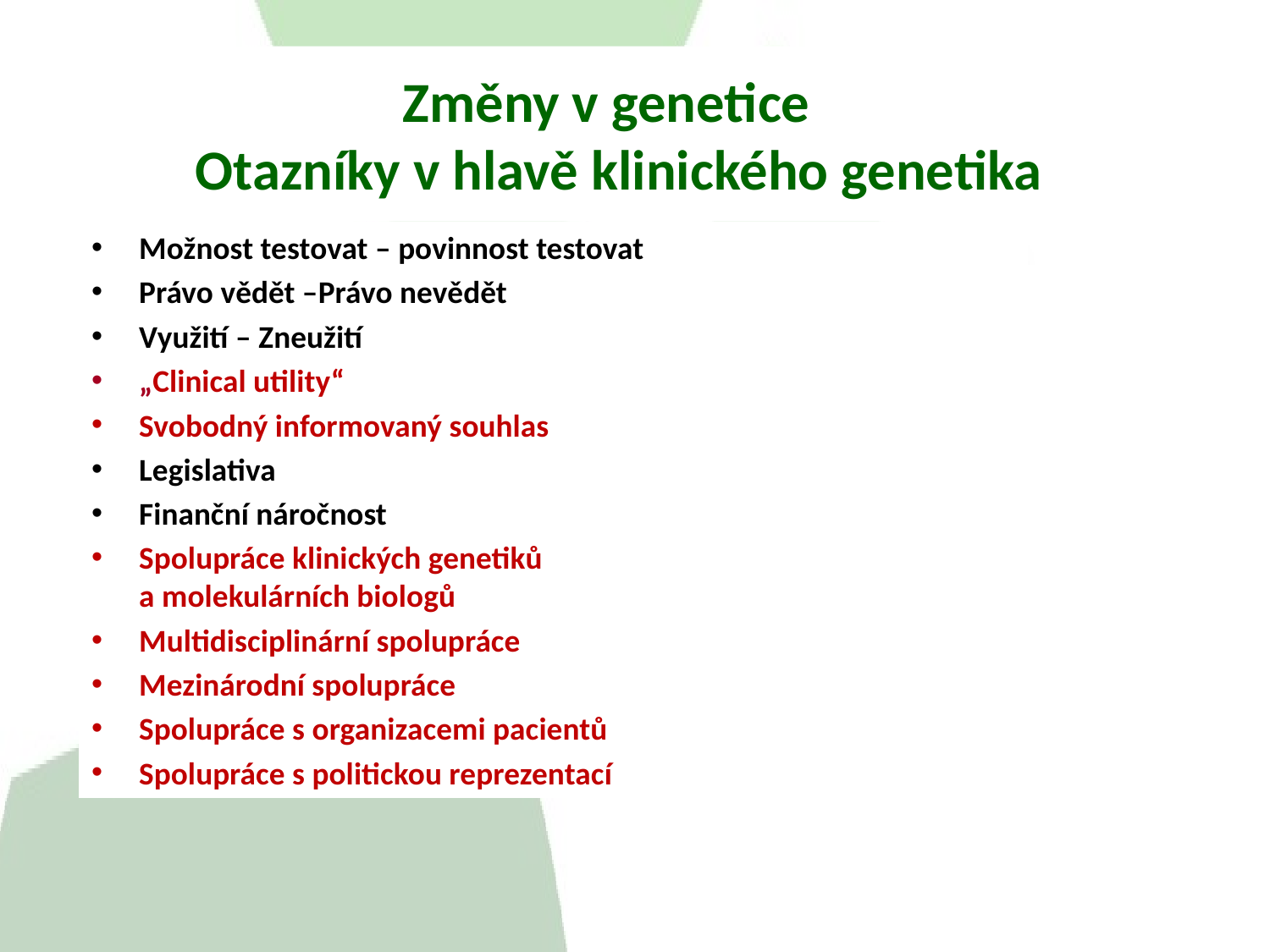

Změny v genetice
 Otazníky v hlavě klinického genetika
Možnost testovat – povinnost testovat
Právo vědět –Právo nevědět
Využití – Zneužití
„Clinical utility“
Svobodný informovaný souhlas
Legislativa
Finanční náročnost
Spolupráce klinických genetiků
a molekulárních biologů
Multidisciplinární spolupráce
Mezinárodní spolupráce
Spolupráce s organizacemi pacientů
Spolupráce s politickou reprezentací